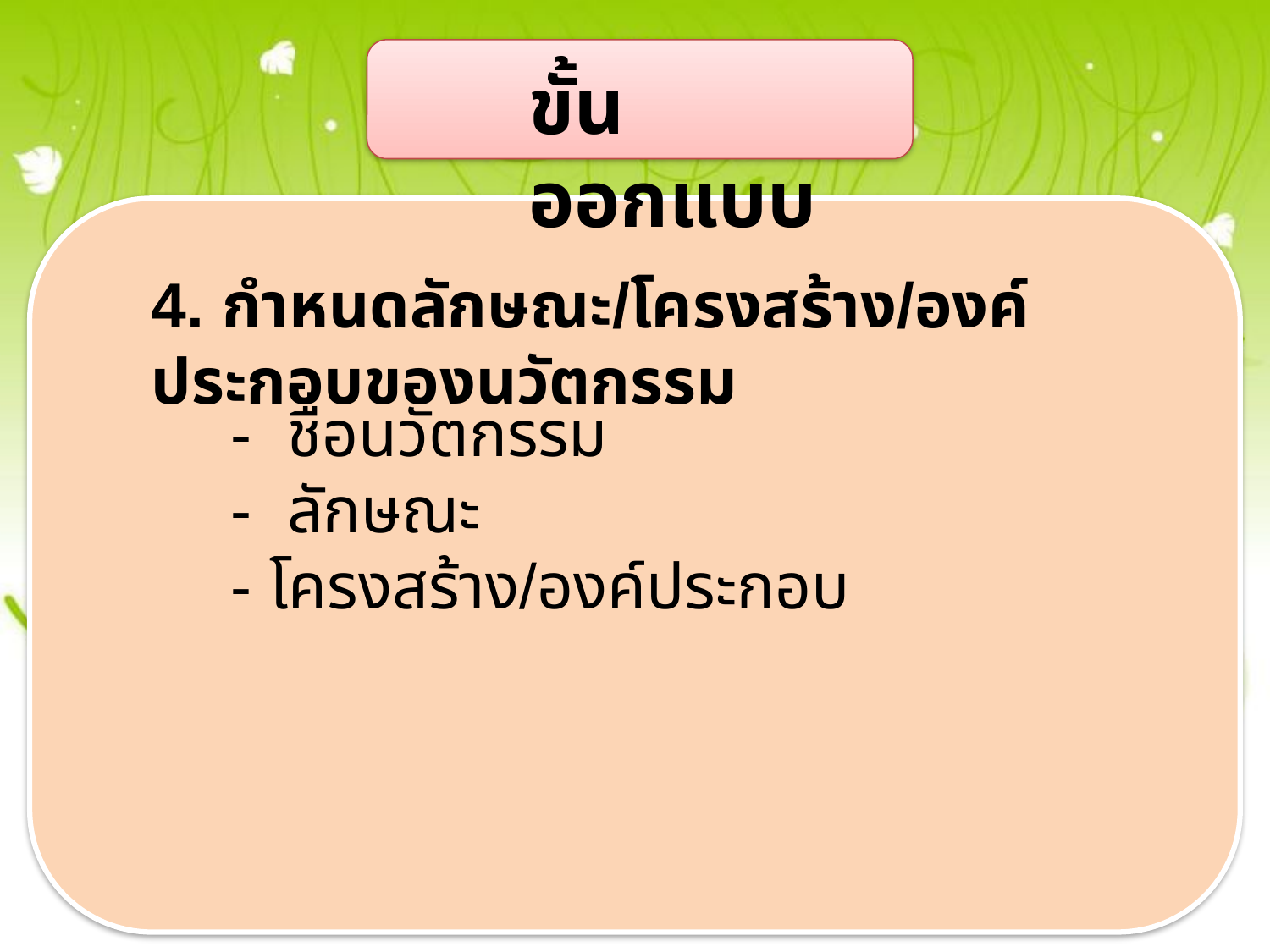

#

ขั้นออกแบบ

4. กำหนดลักษณะ/โครงสร้าง/องค์ประกอบของนวัตกรรม
-  ชื่อนวัตกรรม
-  ลักษณะ
- โครงสร้าง/องค์ประกอบ